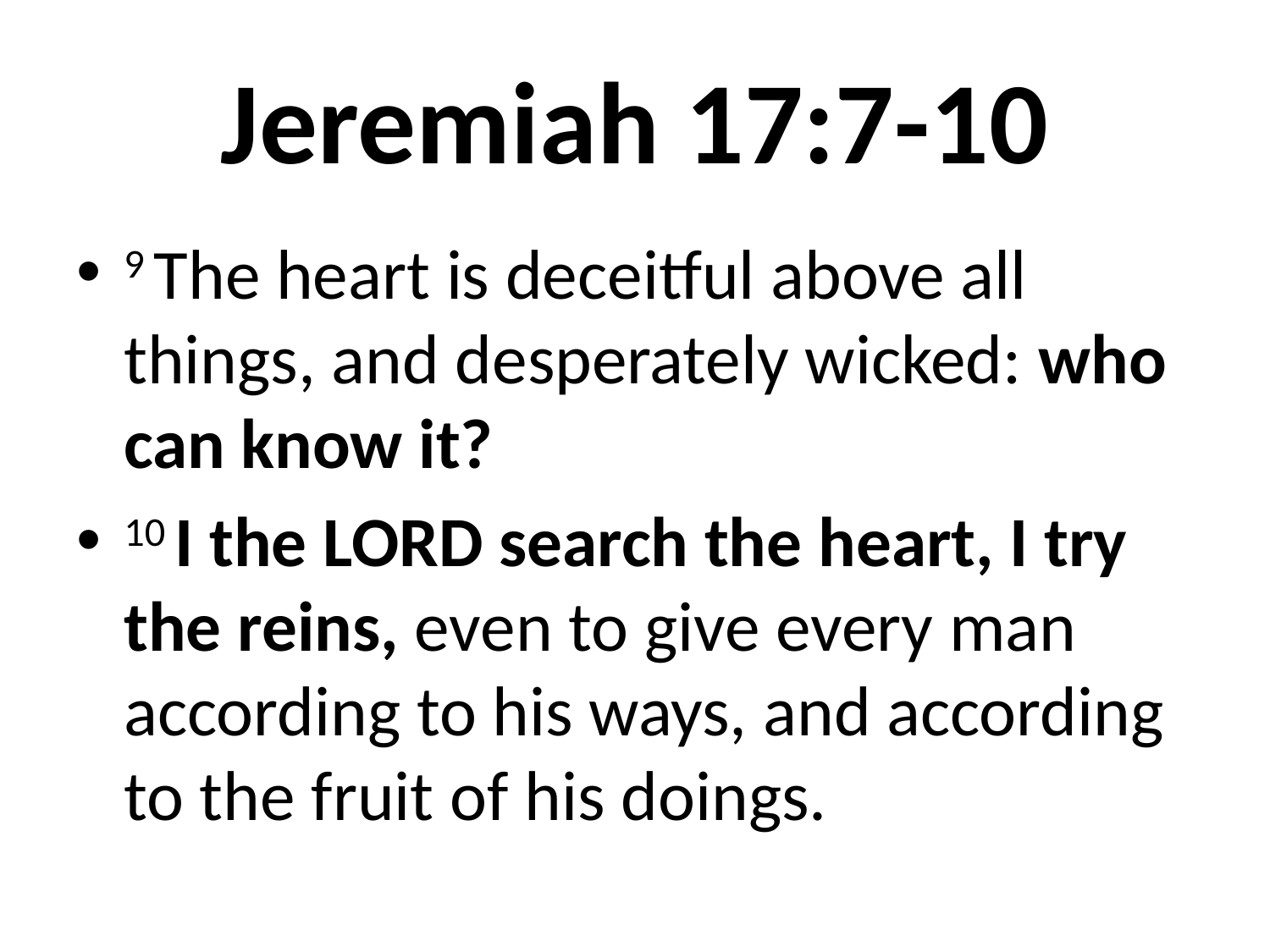

# Jeremiah 17:7-10
9 The heart is deceitful above all things, and desperately wicked: who can know it?
10 I the Lord search the heart, I try the reins, even to give every man according to his ways, and according to the fruit of his doings.